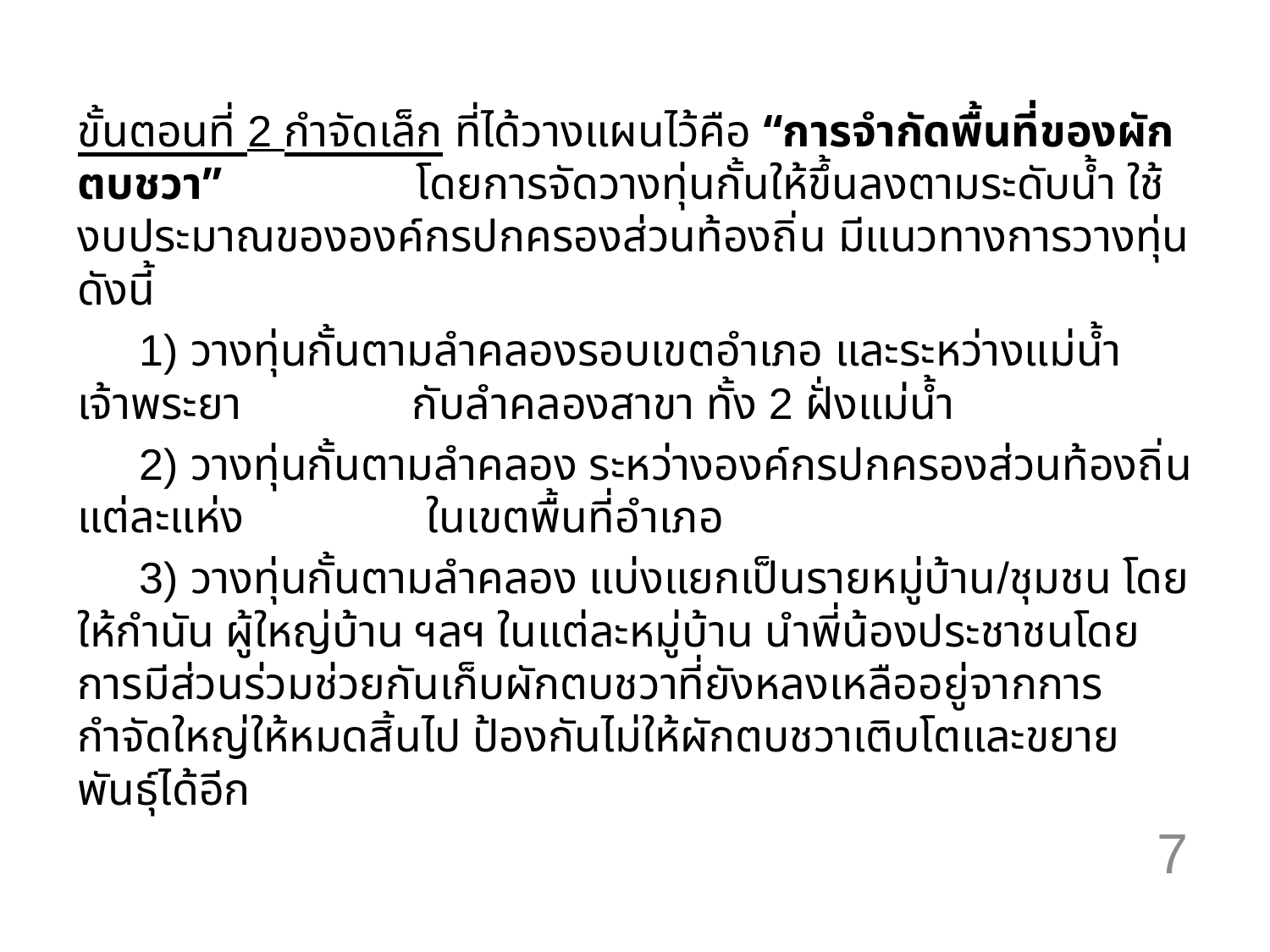

ขั้นตอนที่ 2 กำจัดเล็ก ที่ได้วางแผนไว้คือ “การจำกัดพื้นที่ของผักตบชวา”                 โดยการจัดวางทุ่นกั้นให้ขึ้นลงตามระดับน้ำ ใช้งบประมาณขององค์กรปกครองส่วนท้องถิ่น มีแนวทางการวางทุ่น ดังนี้
     1) วางทุ่นกั้นตามลำคลองรอบเขตอำเภอ และระหว่างแม่น้ำเจ้าพระยา               กับลำคลองสาขา ทั้ง 2 ฝั่งแม่น้ำ
     2) วางทุ่นกั้นตามลำคลอง ระหว่างองค์กรปกครองส่วนท้องถิ่นแต่ละแห่ง                ในเขตพื้นที่อำเภอ
     3) วางทุ่นกั้นตามลำคลอง แบ่งแยกเป็นรายหมู่บ้าน/ชุมชน โดยให้กำนัน ผู้ใหญ่บ้าน ฯลฯ ในแต่ละหมู่บ้าน นำพี่น้องประชาชนโดยการมีส่วนร่วมช่วยกันเก็บผักตบชวาที่ยังหลงเหลืออยู่จากการกำจัดใหญ่ให้หมดสิ้นไป ป้องกันไม่ให้ผักตบชวาเติบโตและขยายพันธุ์ได้อีก

7